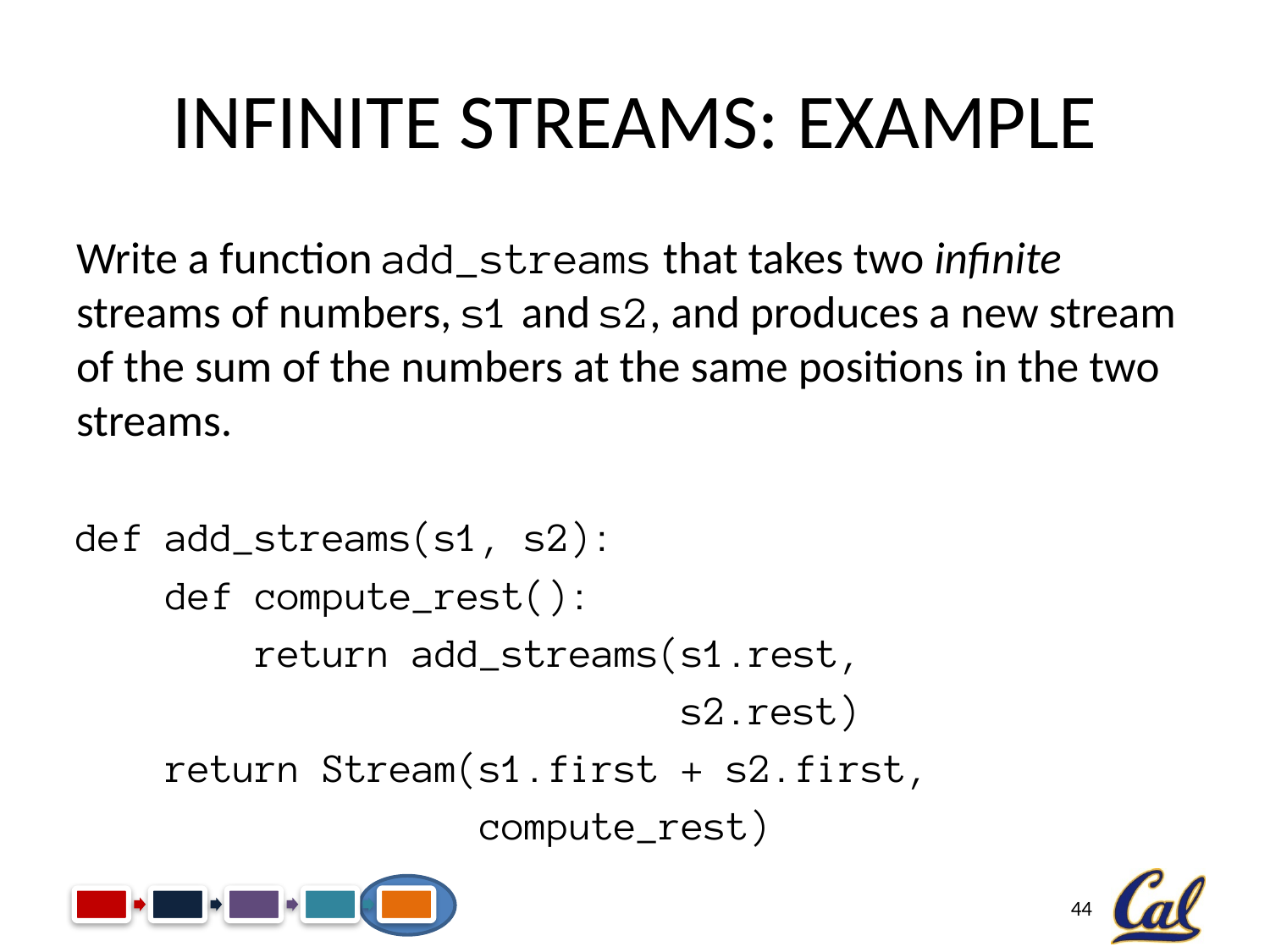

# Infinite Streams: Example
Write a function add_streams that takes two infinite streams of numbers, s1 and s2, and produces a new stream of the sum of the numbers at the same positions in the two streams.

def add_streams(s1, s2):
    def compute_rest():
        return add_streams(s1.rest,
                           s2.rest)
    return Stream(s1.first + s2.first,
                  compute_rest)